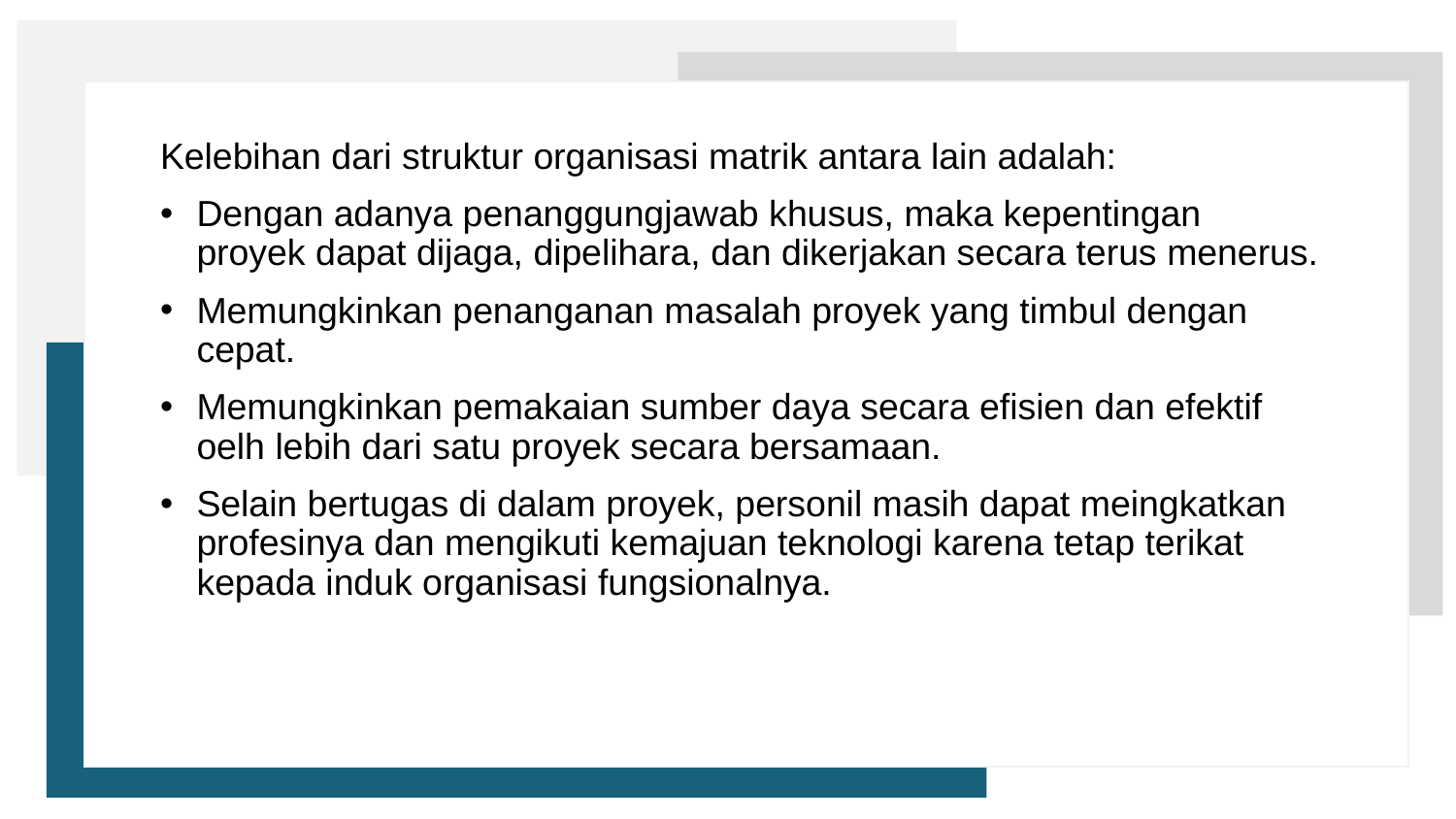

Kelebihan dari struktur organisasi matrik antara lain adalah:
Dengan adanya penanggungjawab khusus, maka kepentingan proyek dapat dijaga, dipelihara, dan dikerjakan secara terus menerus.
Memungkinkan penanganan masalah proyek yang timbul dengan cepat.
Memungkinkan pemakaian sumber daya secara efisien dan efektif oelh lebih dari satu proyek secara bersamaan.
Selain bertugas di dalam proyek, personil masih dapat meingkatkan profesinya dan mengikuti kemajuan teknologi karena tetap terikat kepada induk organisasi fungsionalnya.